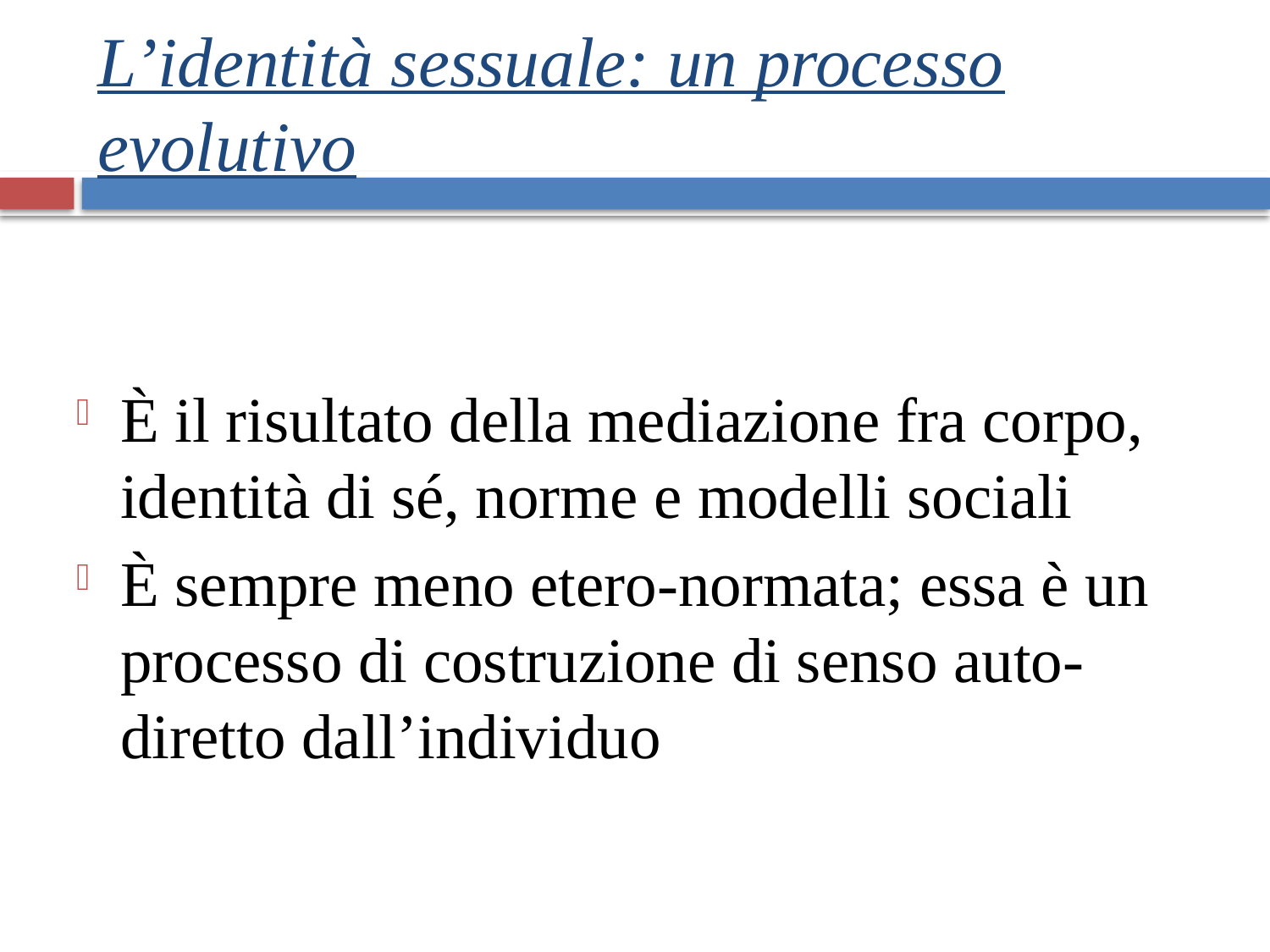

# L’identità sessuale: un processo evolutivo

È il risultato della mediazione fra corpo, identità di sé, norme e modelli sociali
È sempre meno etero-normata; essa è un processo di costruzione di senso auto-diretto dall’individuo